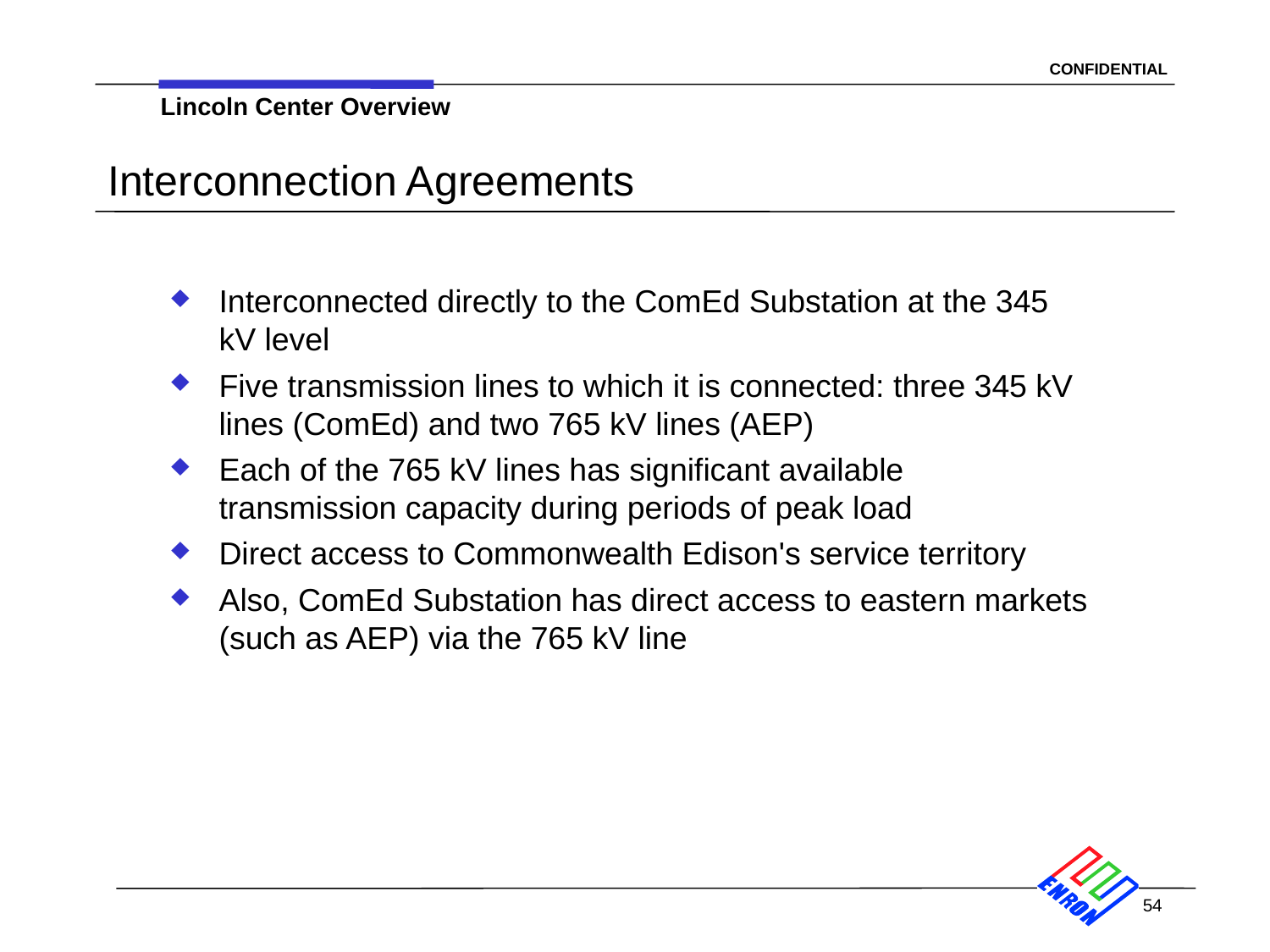

Lincoln Center Overview
# Interconnection Agreements
Interconnected directly to the ComEd Substation at the 345 kV level
Five transmission lines to which it is connected: three 345 kV lines (ComEd) and two 765 kV lines (AEP)
Each of the 765 kV lines has significant available transmission capacity during periods of peak load
Direct access to Commonwealth Edison's service territory
Also, ComEd Substation has direct access to eastern markets (such as AEP) via the 765 kV line
54